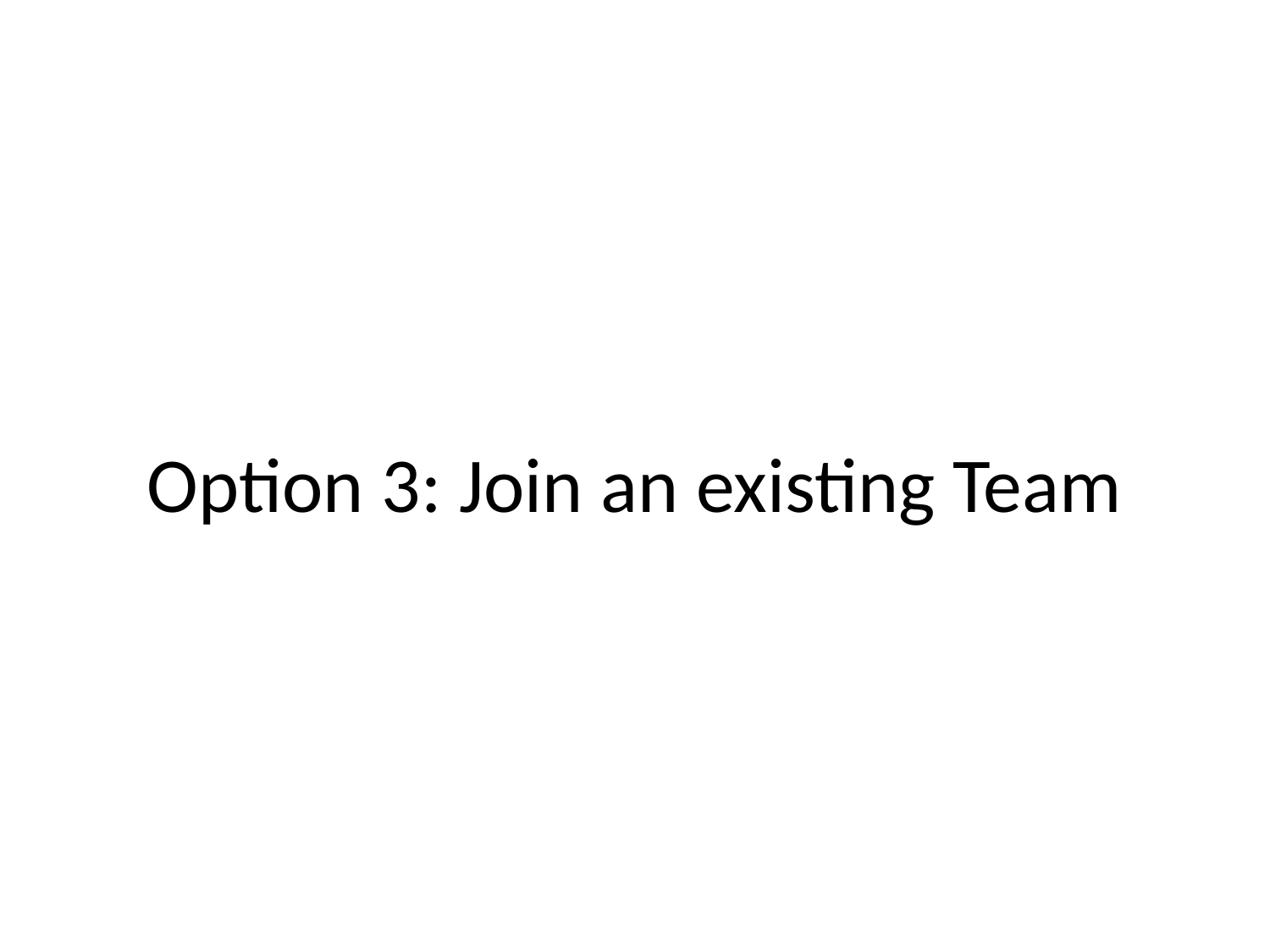

# Option 3: Join an existing Team